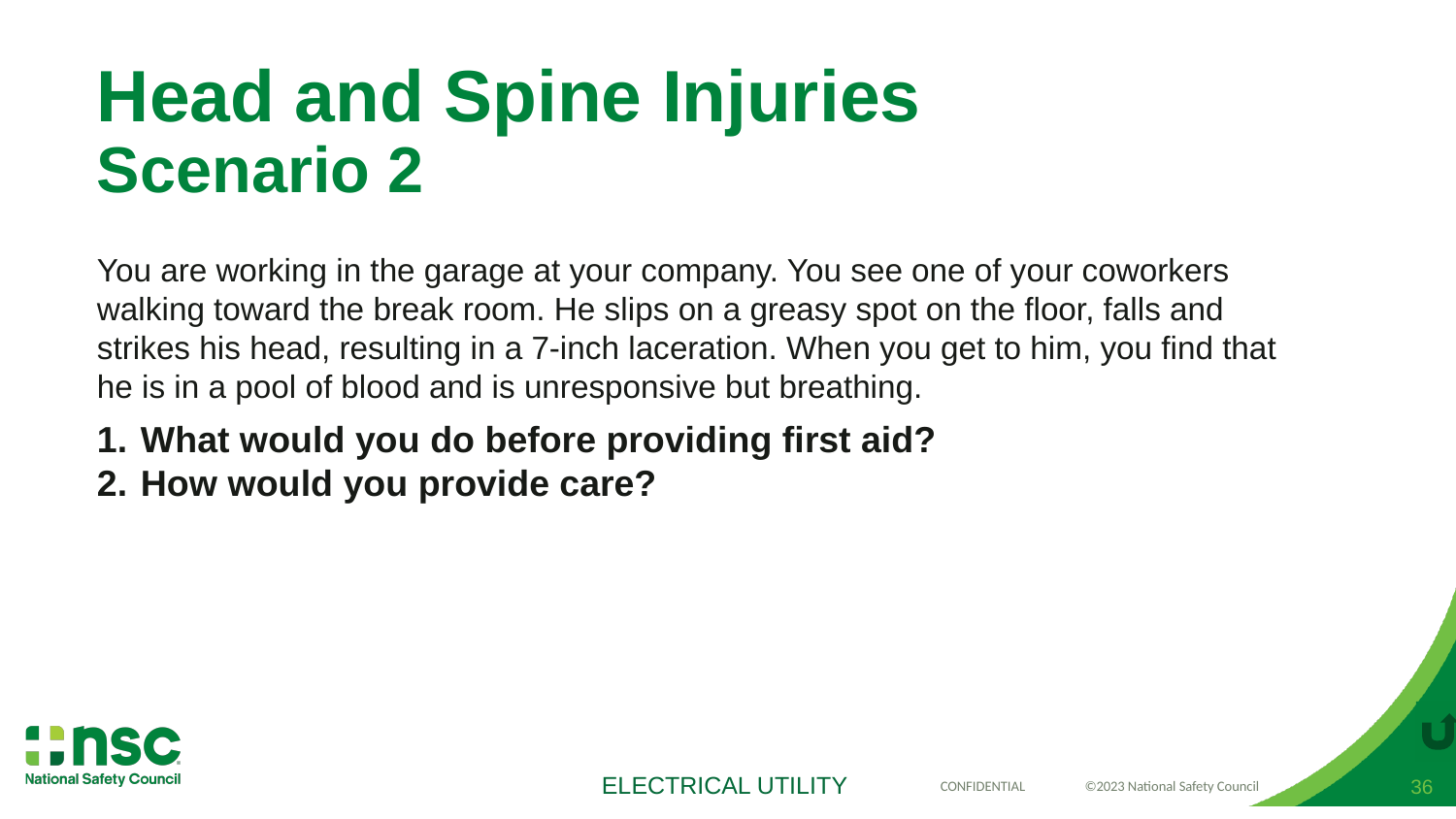

# Head and Spine Injuries Scenario 2
You are working in the garage at your company. You see one of your coworkers walking toward the break room. He slips on a greasy spot on the floor, falls and strikes his head, resulting in a 7-inch laceration. When you get to him, you find that he is in a pool of blood and is unresponsive but breathing.
What would you do before providing first aid?
How would you provide care?